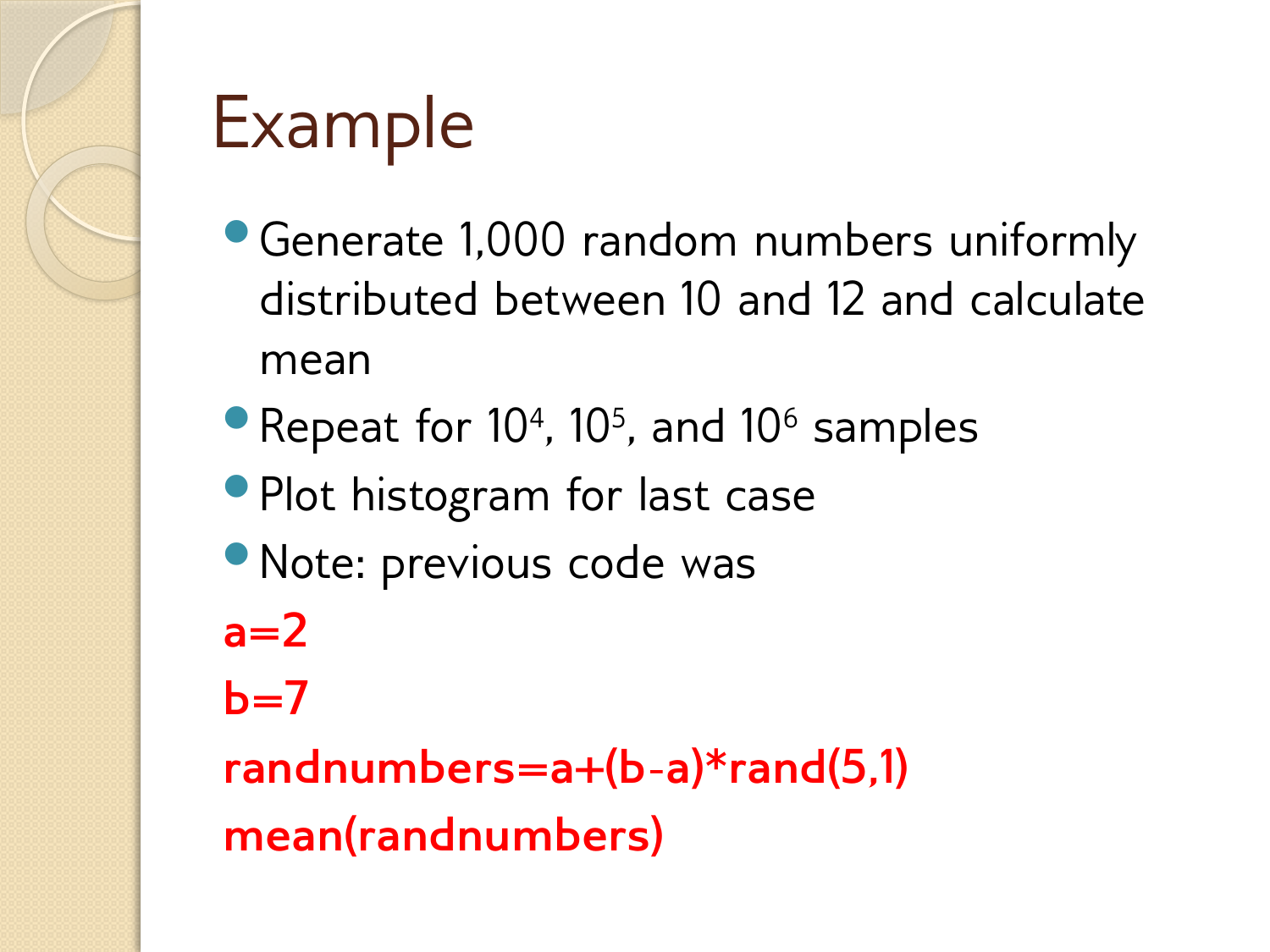

# Example
Generate 1,000 random numbers uniformly distributed between 10 and 12 and calculate mean
Repeat for 104, 105, and 106 samples
Plot histogram for last case
Note: previous code was
a=2
b=7
randnumbers=a+(b-a)*rand(5,1)
mean(randnumbers)